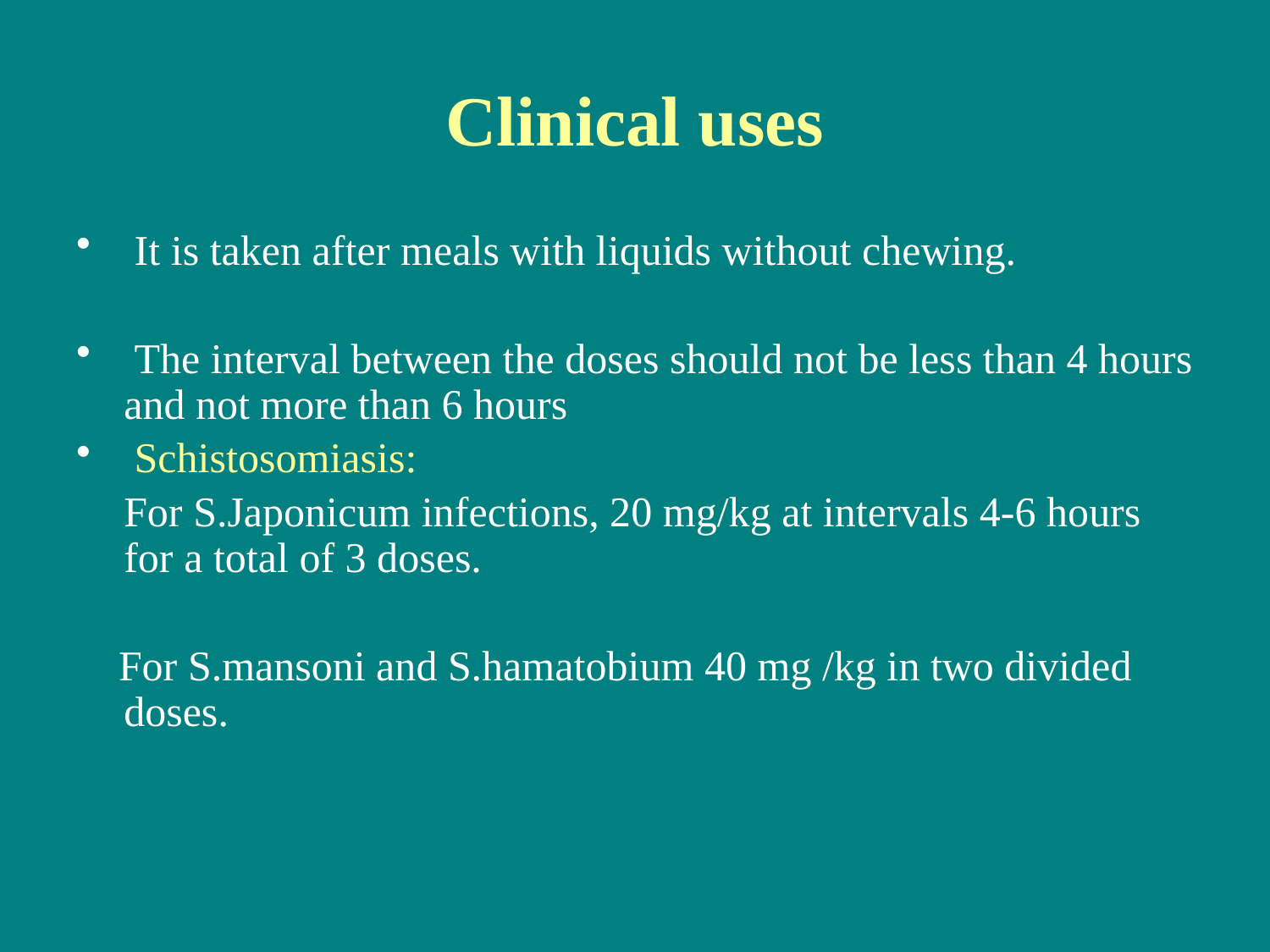

# Clinical uses
 It is taken after meals with liquids without chewing.

 The interval between the doses should not be less than 4 hours and not more than 6 hours
 Schistosomiasis:
	For S.Japonicum infections, 20 mg/kg at intervals 4-6 hours for a total of 3 doses.

    For S.mansoni and S.hamatobium 40 mg /kg in two divided doses.